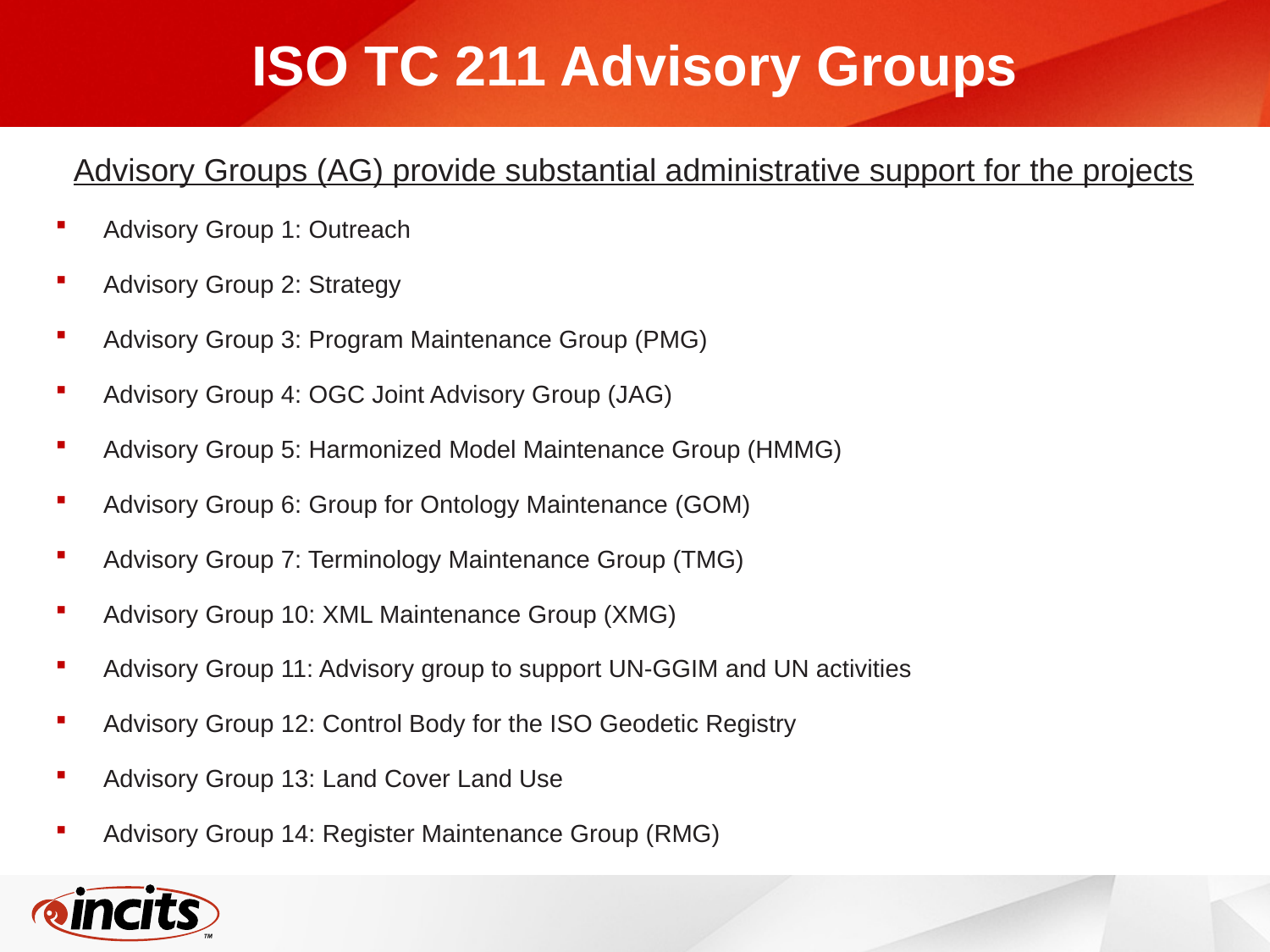

# ISO TC 211 Advisory Groups
Advisory Groups (AG) provide substantial administrative support for the projects
Advisory Group 1: Outreach
Advisory Group 2: Strategy
Advisory Group 3: Program Maintenance Group (PMG)
Advisory Group 4: OGC Joint Advisory Group (JAG)
Advisory Group 5: Harmonized Model Maintenance Group (HMMG)
Advisory Group 6: Group for Ontology Maintenance (GOM)
Advisory Group 7: Terminology Maintenance Group (TMG)
Advisory Group 10: XML Maintenance Group (XMG)
Advisory Group 11: Advisory group to support UN-GGIM and UN activities
Advisory Group 12: Control Body for the ISO Geodetic Registry
Advisory Group 13: Land Cover Land Use
Advisory Group 14: Register Maintenance Group (RMG)